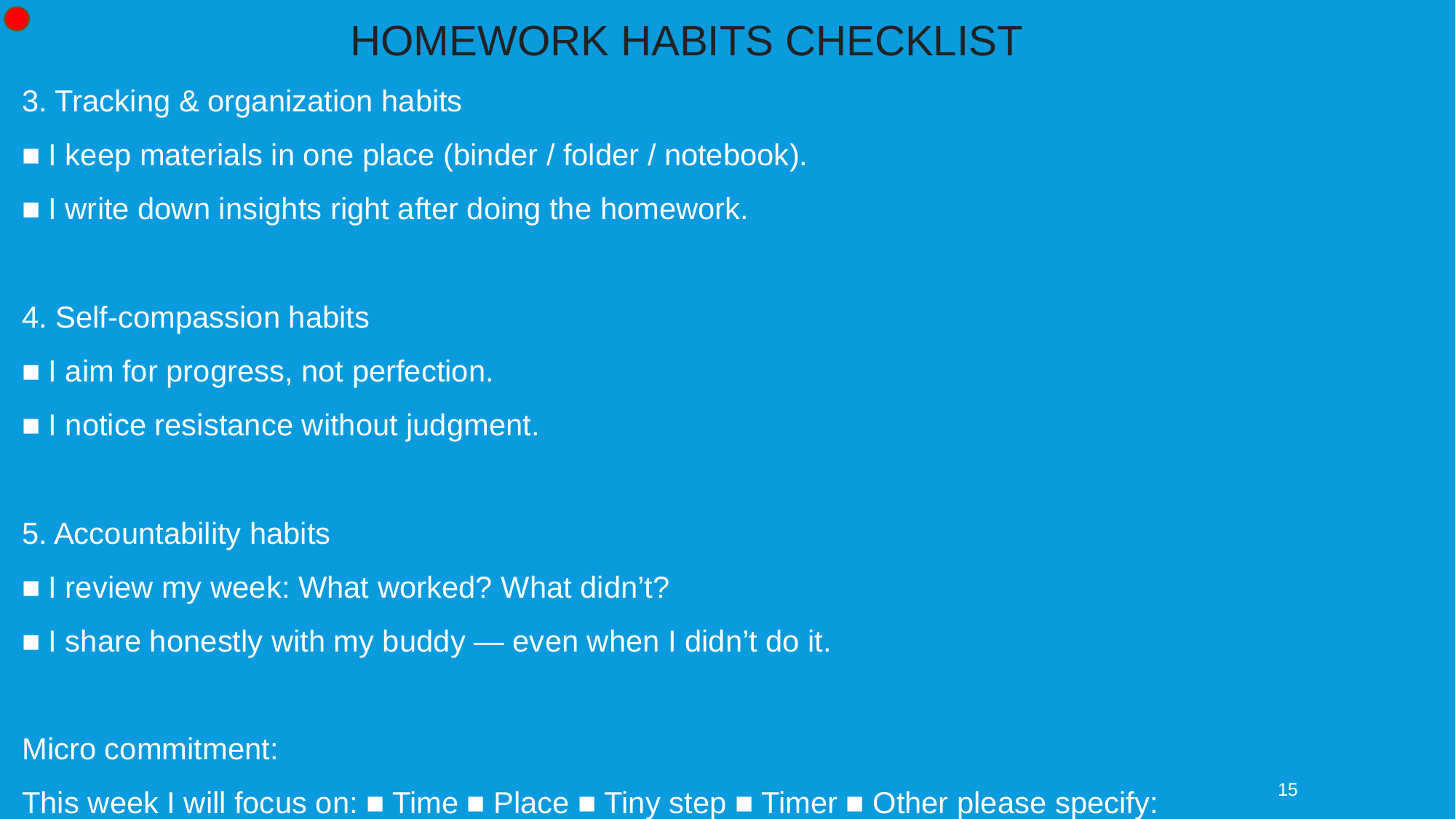

HOMEWORK HABITS CHECKLIST
3. Tracking & organization habits
■ I keep materials in one place (binder / folder / notebook).
■ I write down insights right after doing the homework.

4. Self-compassion habits
■ I aim for progress, not perfection.
■ I notice resistance without judgment.

5. Accountability habits
■ I review my week: What worked? What didn’t?
■ I share honestly with my buddy — even when I didn’t do it.

Micro commitment:
This week I will focus on: ■ Time ■ Place ■ Tiny step ■ Timer ■ Other please specify:

15